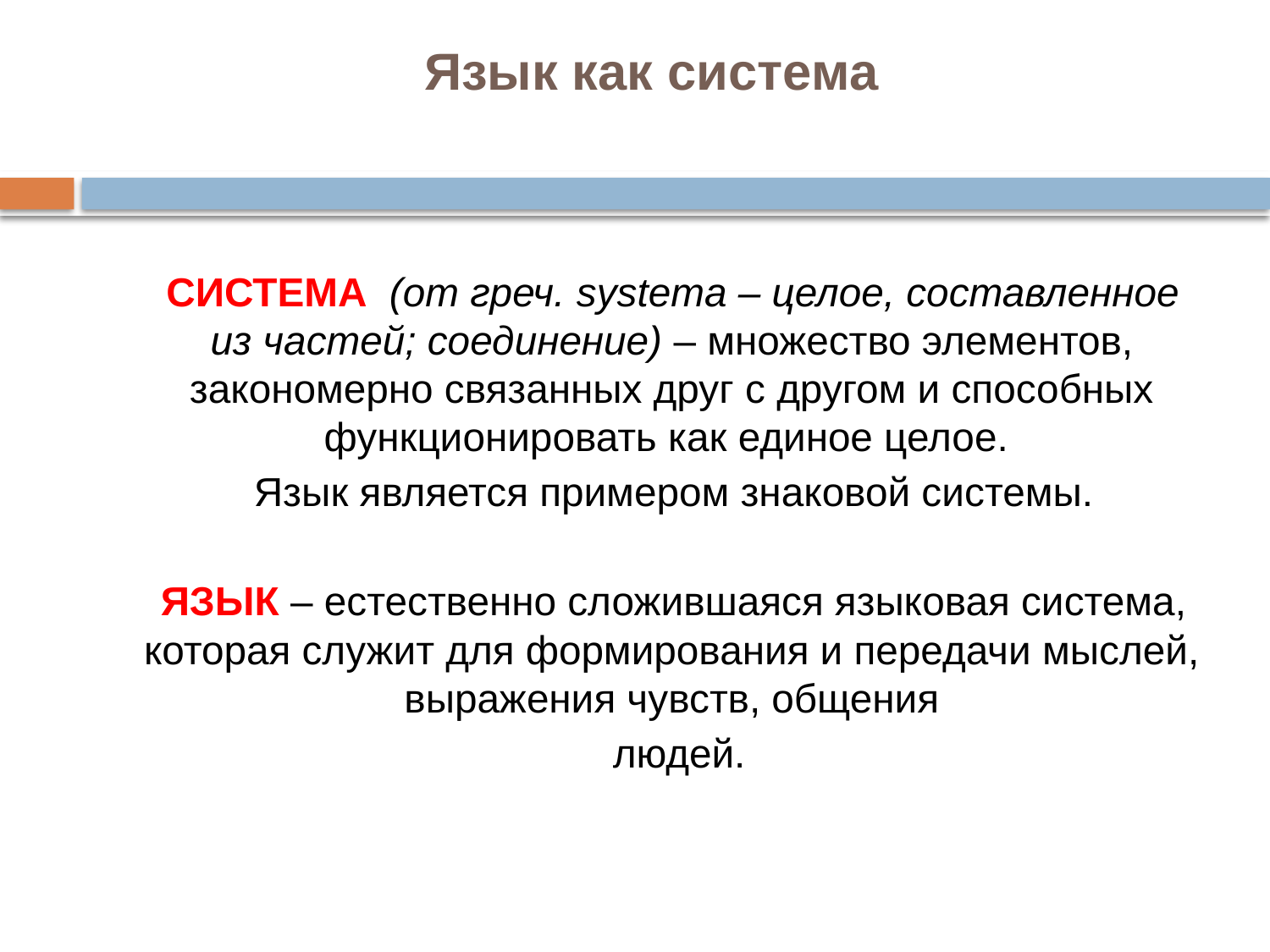

# Язык как система

      СИСТЕМА  (от греч. systema – целое, составленное из частей; соединение) – множество элементов, закономерно связанных друг с другом и способных функционировать как единое целое.
    Язык является примером знаковой системы.

    ЯЗЫК – естественно сложившаяся языковая система, которая служит для формирования и передачи мыслей,  выражения чувств, общения
     людей.